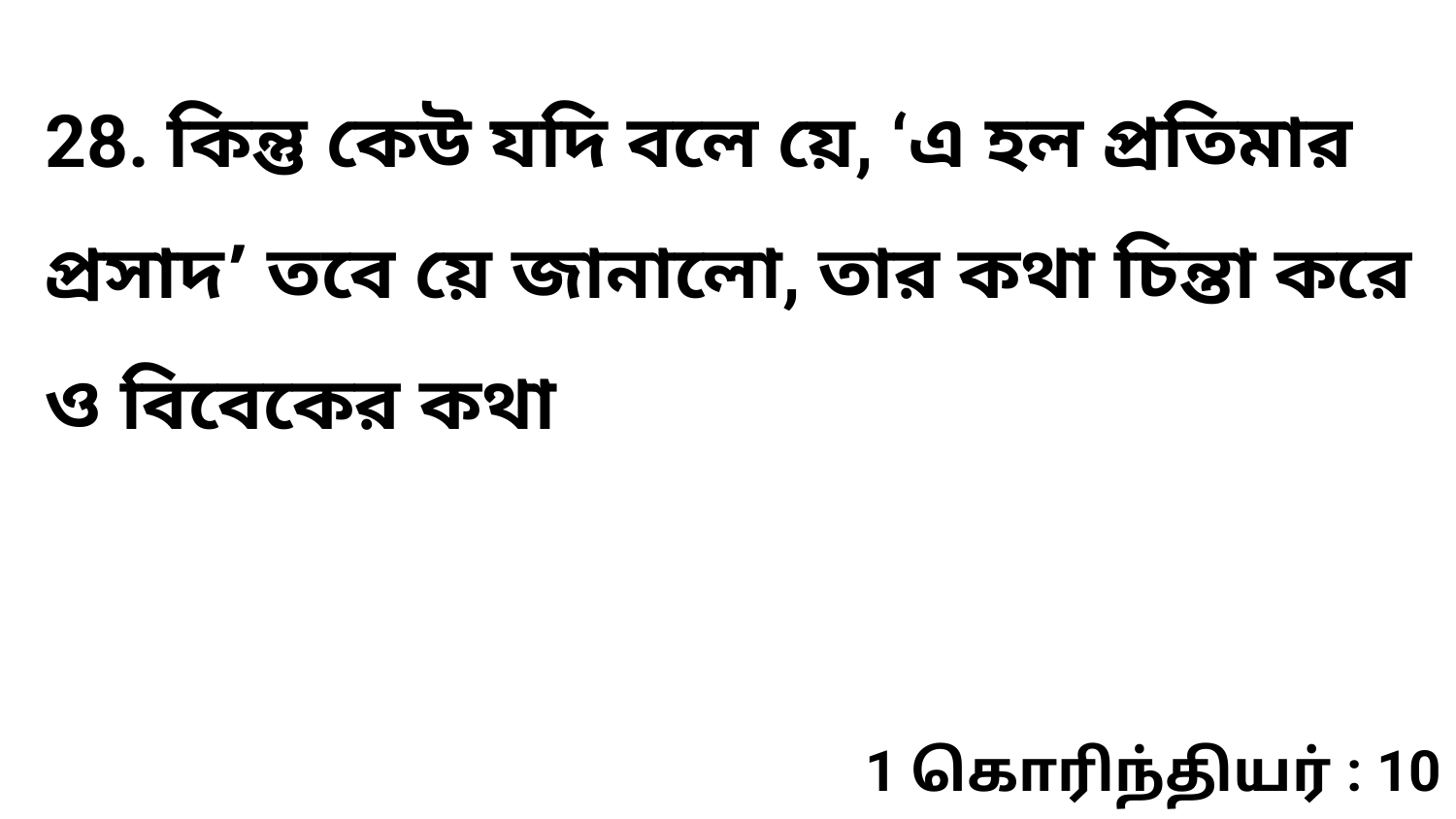

28. কিন্তু কেউ যদি বলে য়ে, ‘এ হল প্রতিমার প্রসাদ’ তবে য়ে জানালো, তার কথা চিন্তা করে ও বিবেকের কথা
1 கொரிந்தியர் : 10